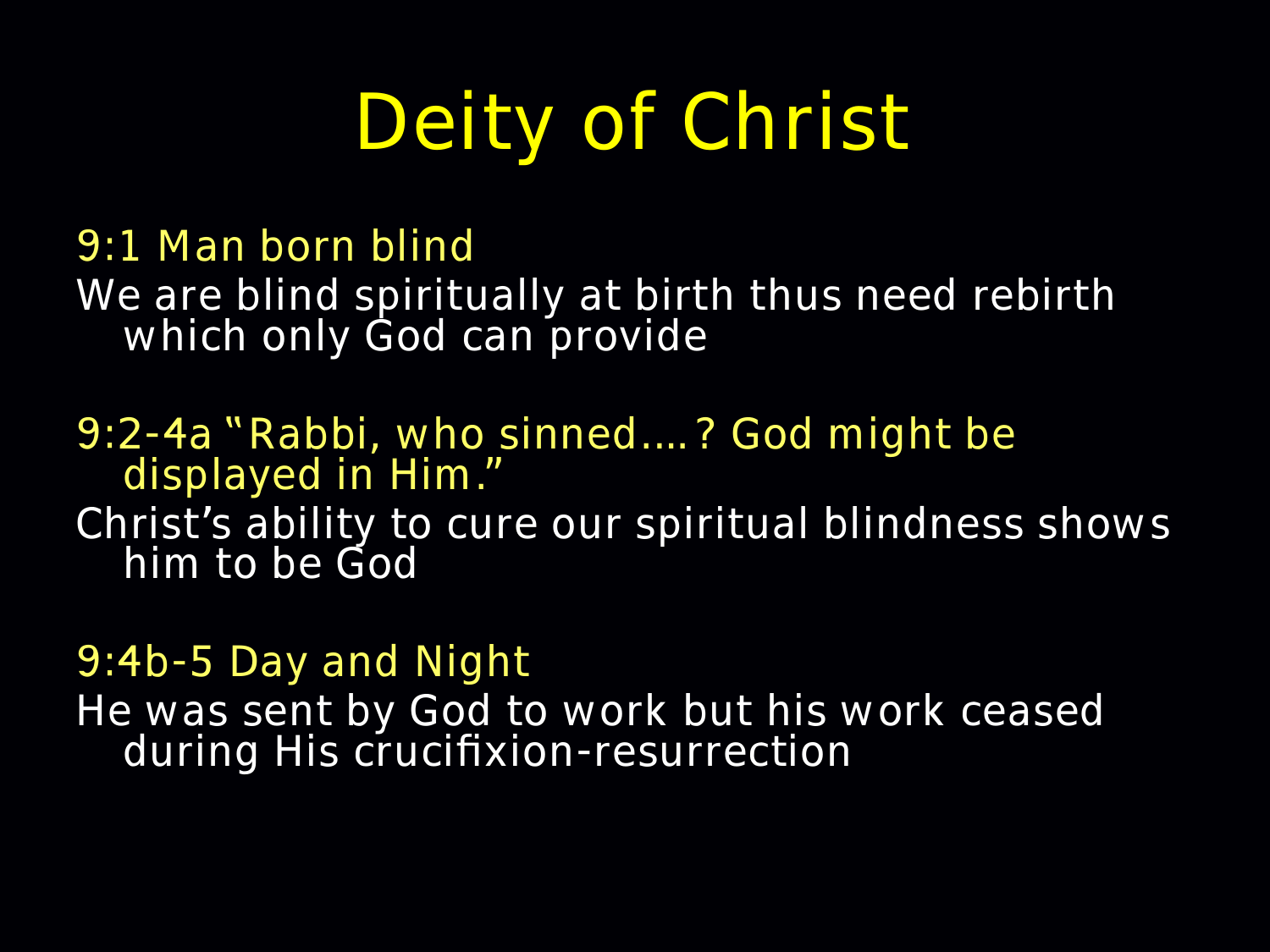

# Deity of Christ
9:1 Man born blind
We are blind spiritually at birth thus need rebirth which only God can provide

9:2-4a “Rabbi, who sinned.…? God might be displayed in Him.”
Christ’s ability to cure our spiritual blindness shows him to be God

9:4b-5 Day and Night
He was sent by God to work but his work ceased during His crucifixion-resurrection